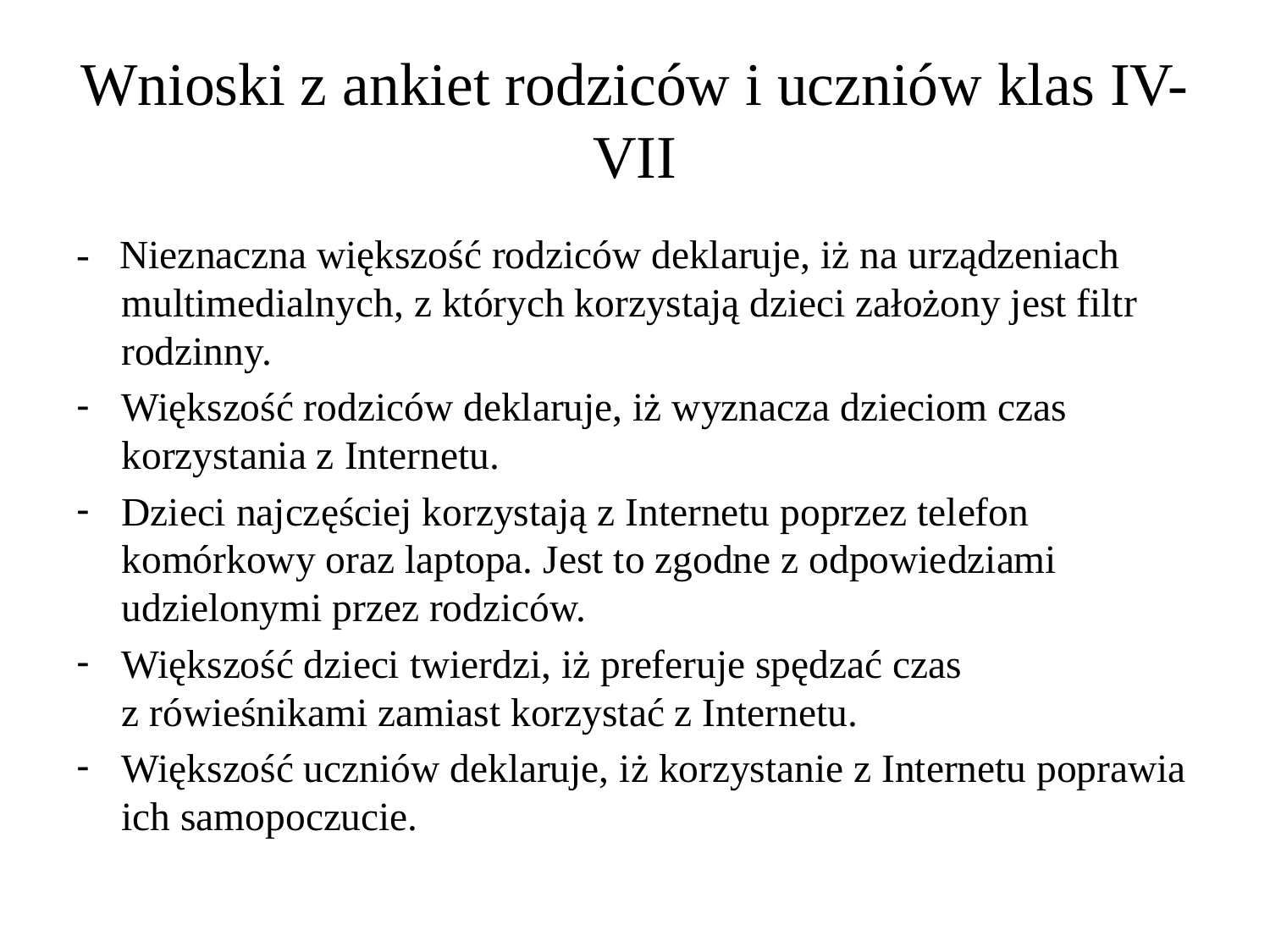

# Wnioski z ankiet rodziców i uczniów klas IV-VII
-   Nieznaczna większość rodziców deklaruje, iż na urządzeniach multimedialnych, z których korzystają dzieci założony jest filtr rodzinny.
Większość rodziców deklaruje, iż wyznacza dzieciom czas korzystania z Internetu.
Dzieci najczęściej korzystają z Internetu poprzez telefon komórkowy oraz laptopa. Jest to zgodne z odpowiedziami udzielonymi przez rodziców.
Większość dzieci twierdzi, iż preferuje spędzać czas
z rówieśnikami zamiast korzystać z Internetu.
Większość uczniów deklaruje, iż korzystanie z Internetu poprawia ich samopoczucie.